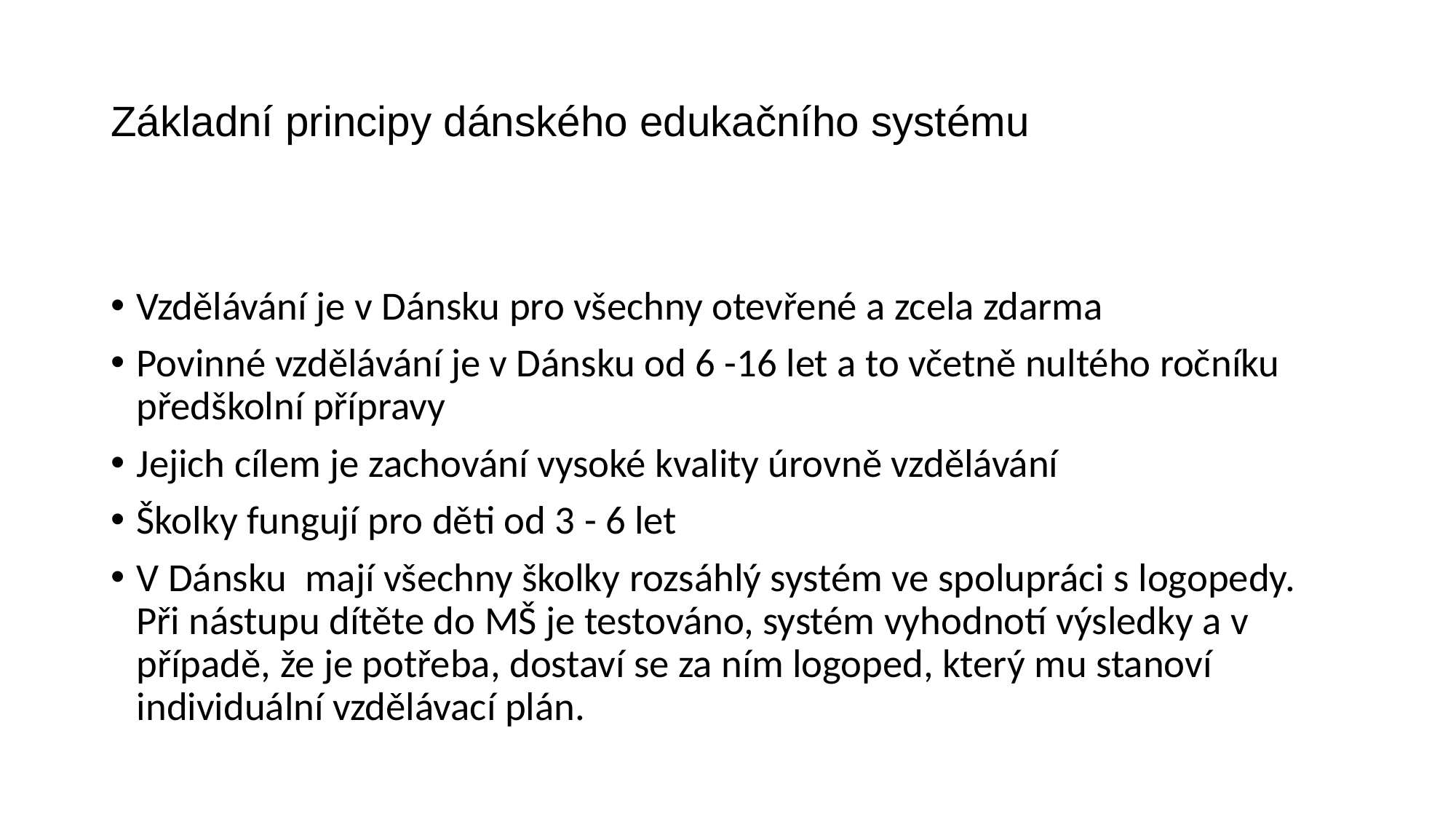

# Základní principy dánského edukačního systému

Vzdělávání je v Dánsku pro všechny otevřené a zcela zdarma
Povinné vzdělávání je v Dánsku od 6 -16 let a to včetně nultého ročníku předškolní přípravy
Jejich cílem je zachování vysoké kvality úrovně vzdělávání
Školky fungují pro děti od 3 - 6 let
V Dánsku  mají všechny školky rozsáhlý systém ve spolupráci s logopedy. Při nástupu dítěte do MŠ je testováno, systém vyhodnotí výsledky a v případě, že je potřeba, dostaví se za ním logoped, který mu stanoví individuální vzdělávací plán.